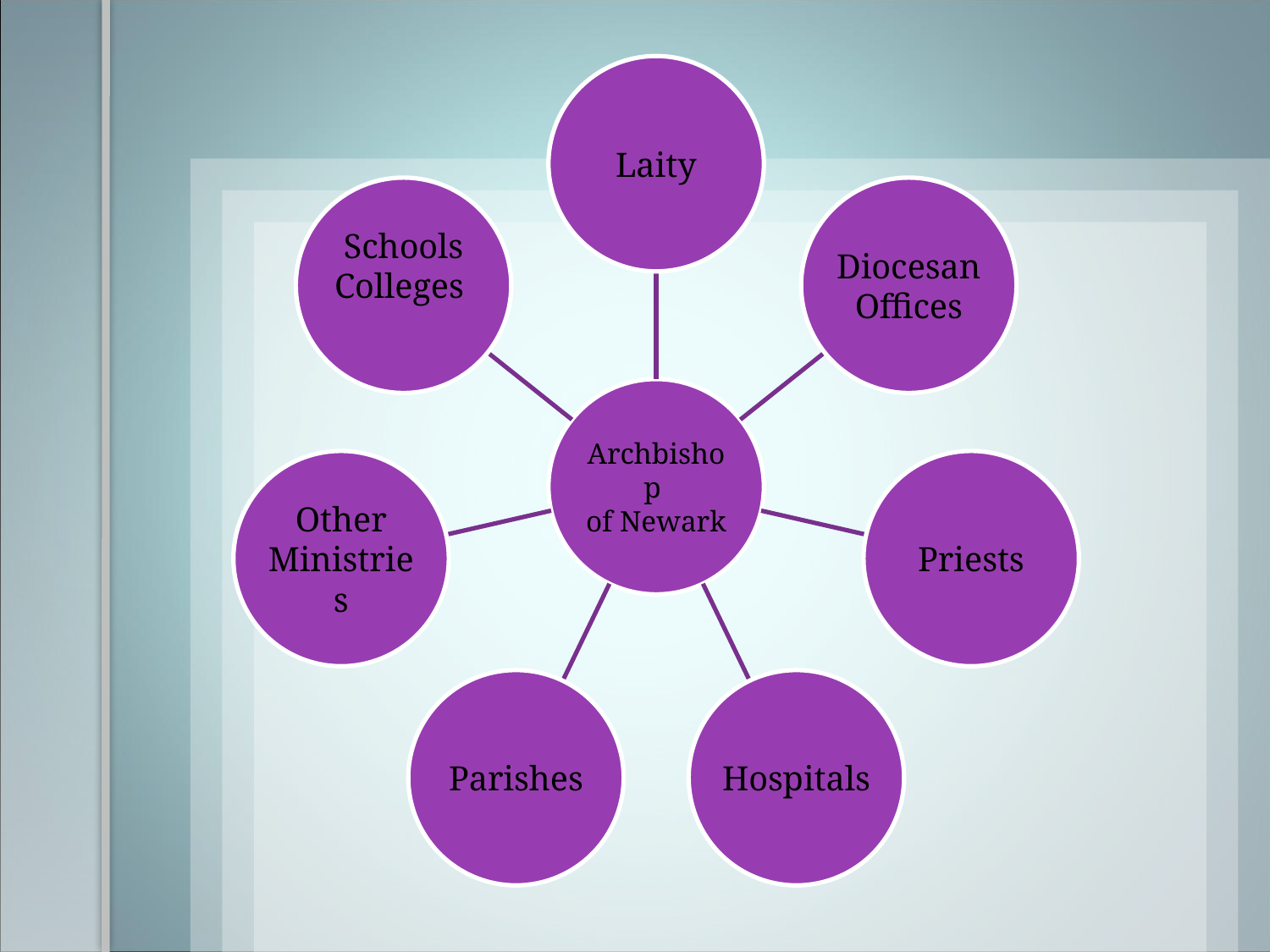

Archbishop
of Newark

Laity

Diocesan
Offices

Priests

Hospitals

Parishes

Other
Ministries

Schools
Colleges

#